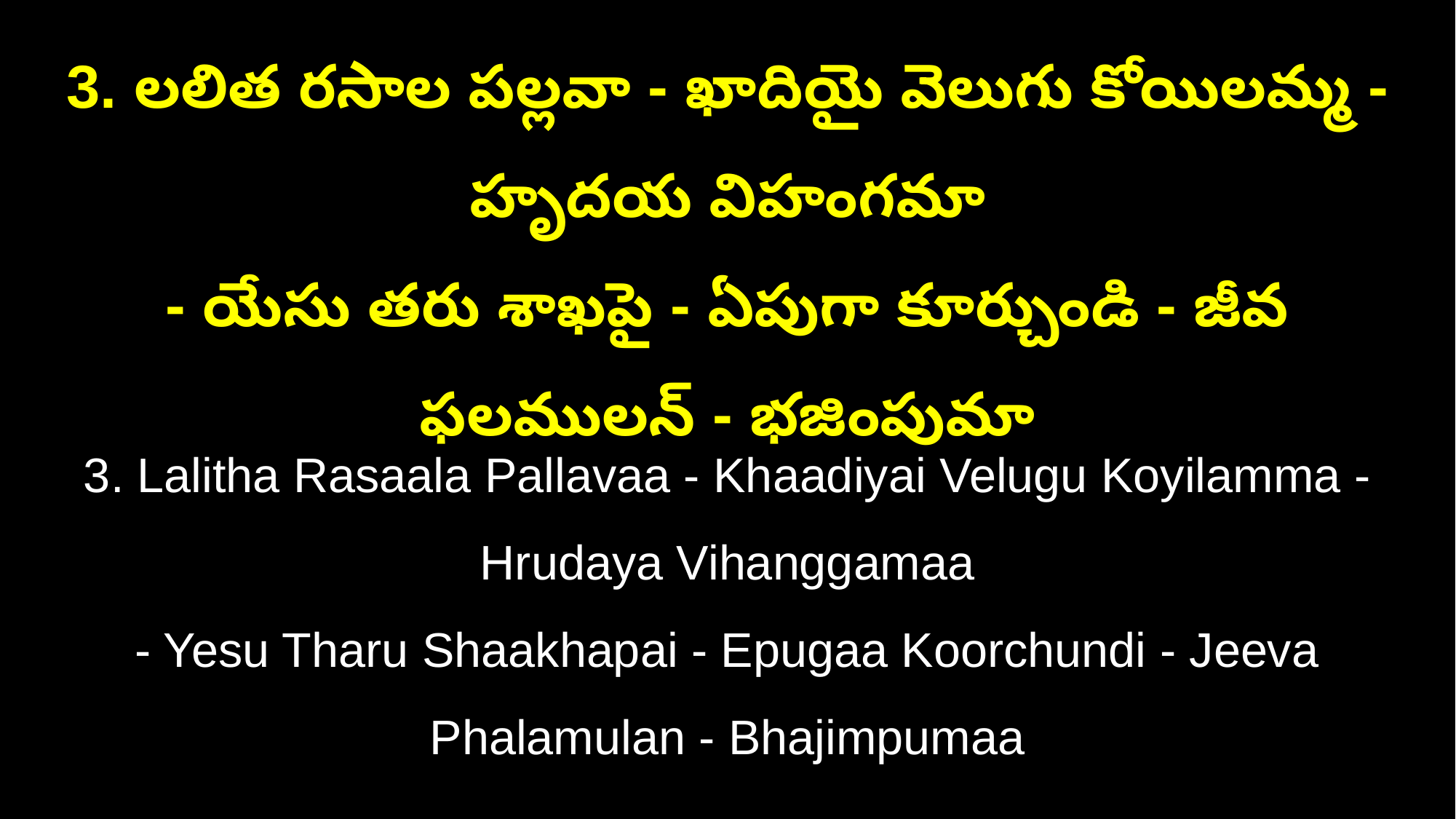

3. లలిత రసాల పల్లవా - ఖాదియై వెలుగు కోయిలమ్మ - హృదయ విహంగమా
- యేసు తరు శాఖపై - ఏపుగా కూర్చుండి - జీవ ఫలములన్ - భజింపుమా
3. Lalitha Rasaala Pallavaa - Khaadiyai Velugu Koyilamma - Hrudaya Vihanggamaa
- Yesu Tharu Shaakhapai - Epugaa Koorchundi - Jeeva Phalamulan - Bhajimpumaa